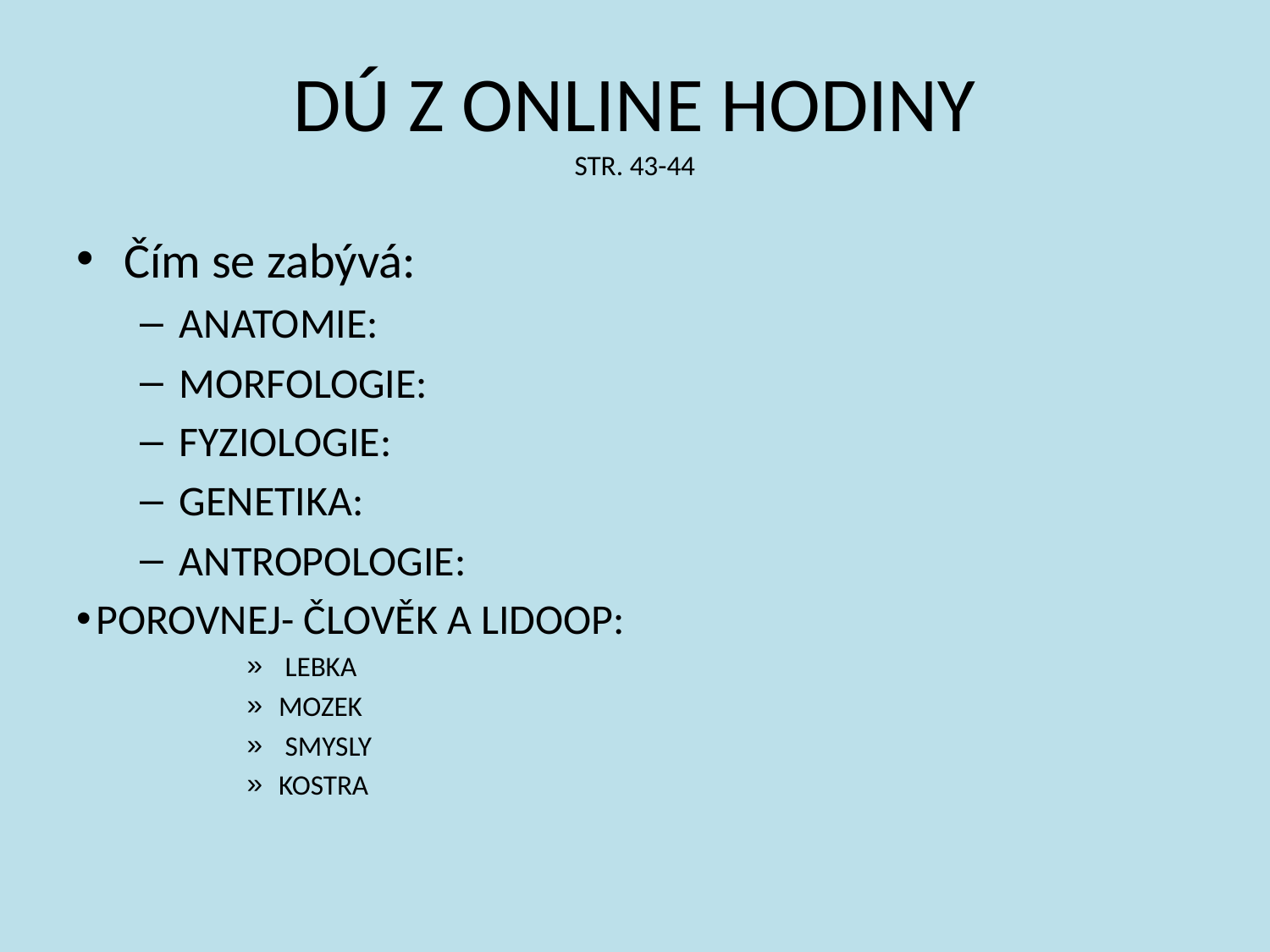

# DÚ Z ONLINE HODINY STR. 43-44
Čím se zabývá:
ANATOMIE:
MORFOLOGIE:
FYZIOLOGIE:
GENETIKA:
ANTROPOLOGIE:
POROVNEJ- ČLOVĚK A LIDOOP:
 LEBKA
MOZEK
 SMYSLY
KOSTRA